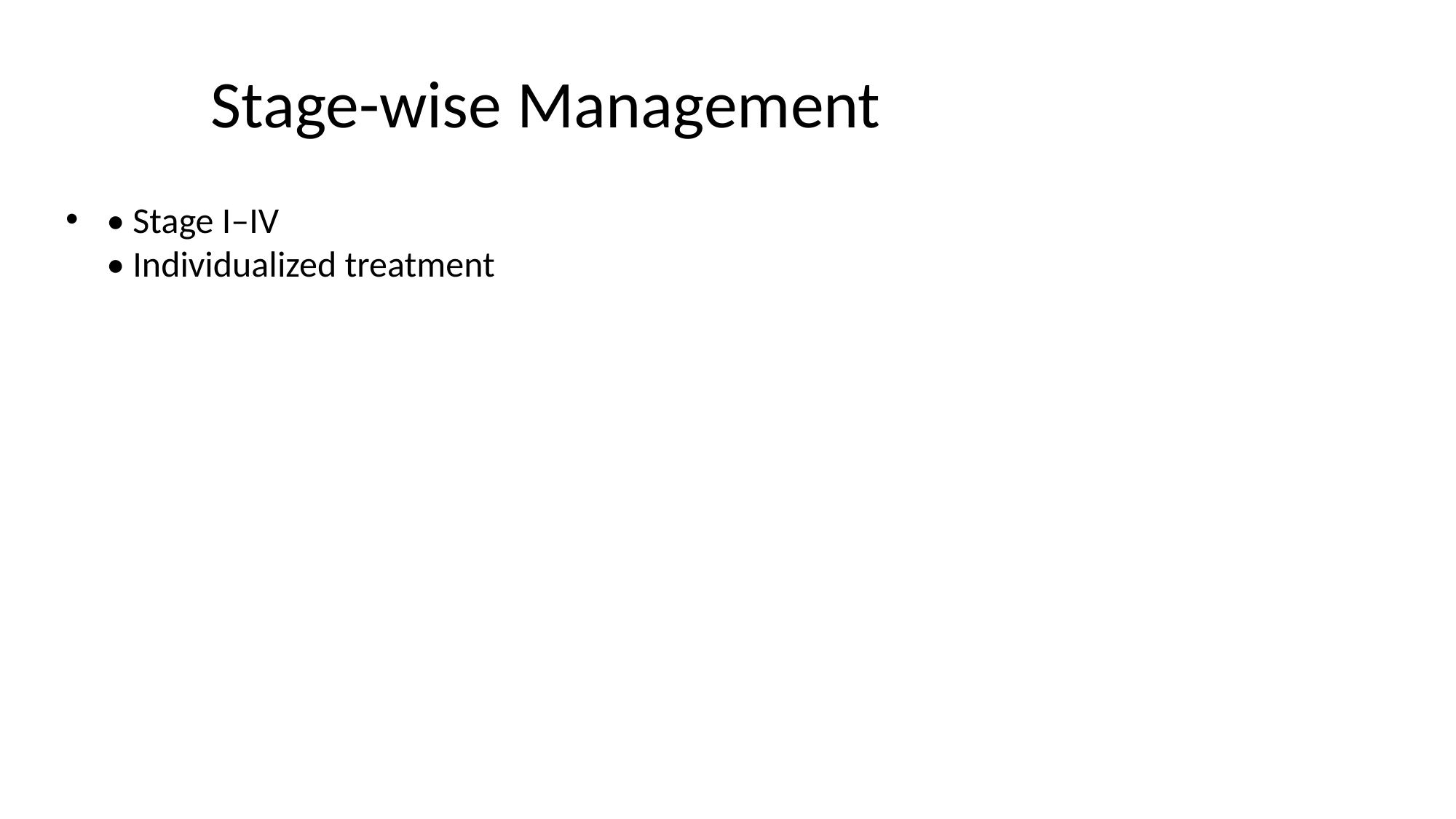

# Stage-wise Management
• Stage I–IV
• Individualized treatment